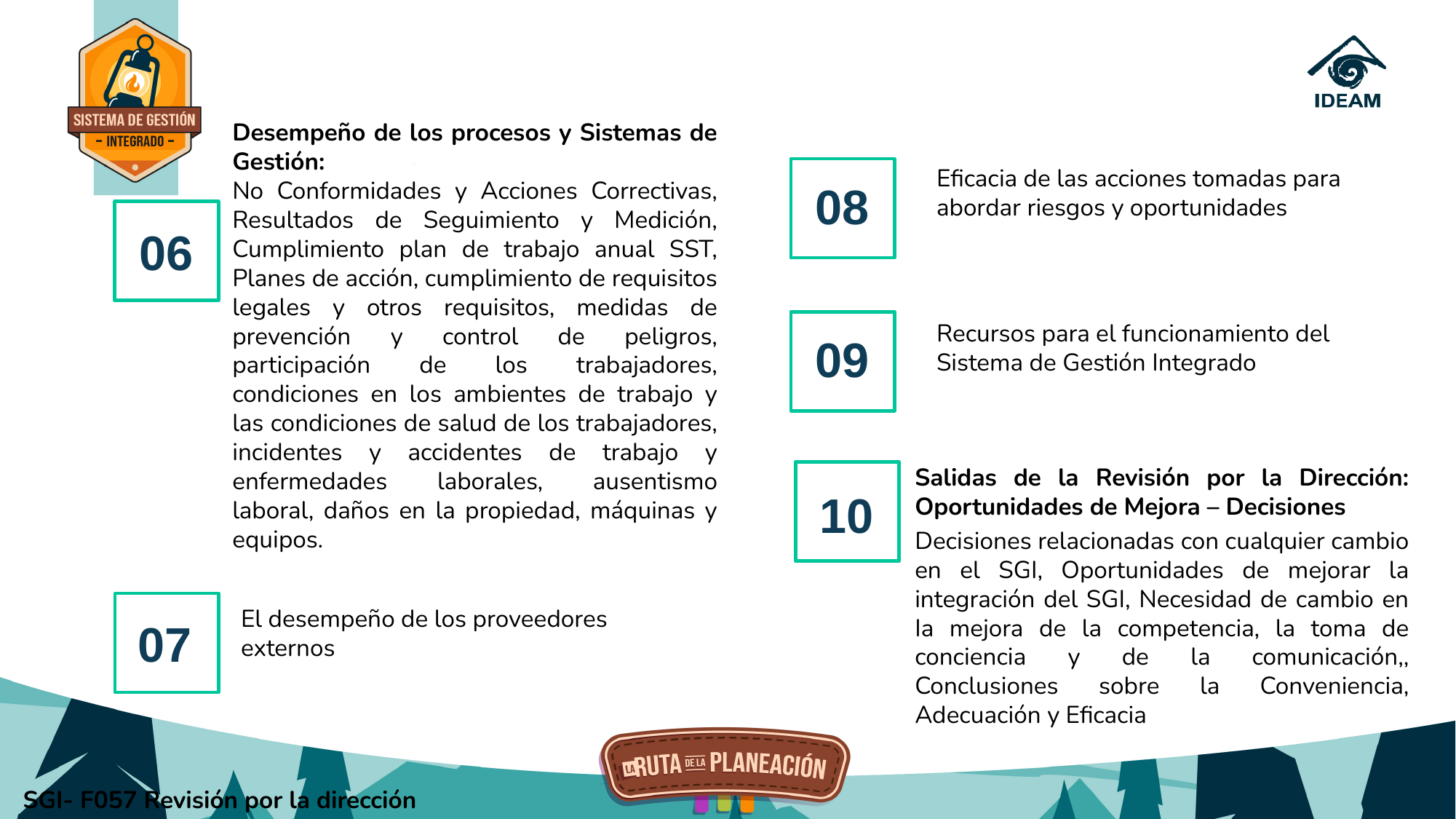

Desempeño de los procesos y Sistemas de Gestión:
No Conformidades y Acciones Correctivas, Resultados de Seguimiento y Medición, Cumplimiento plan de trabajo anual SST, Planes de acción, cumplimiento de requisitos legales y otros requisitos, medidas de prevención y control de peligros, participación de los trabajadores, condiciones en los ambientes de trabajo y las condiciones de salud de los trabajadores, incidentes y accidentes de trabajo y enfermedades laborales, ausentismo laboral, daños en la propiedad, máquinas y equipos.
Eficacia de las acciones tomadas para abordar riesgos y oportunidades
08

06
09
Recursos para el funcionamiento del Sistema de Gestión Integrado

Salidas de la Revisión por la Dirección: Oportunidades de Mejora – Decisiones
Decisiones relacionadas con cualquier cambio en el SGI, Oportunidades de mejorar la integración del SGI, Necesidad de cambio en Ia mejora de la competencia, la toma de conciencia y de la comunicación,, Conclusiones sobre la Conveniencia, Adecuación y Eficacia

10

El desempeño de los proveedores externos
07
SGI- F057 Revisión por la dirección